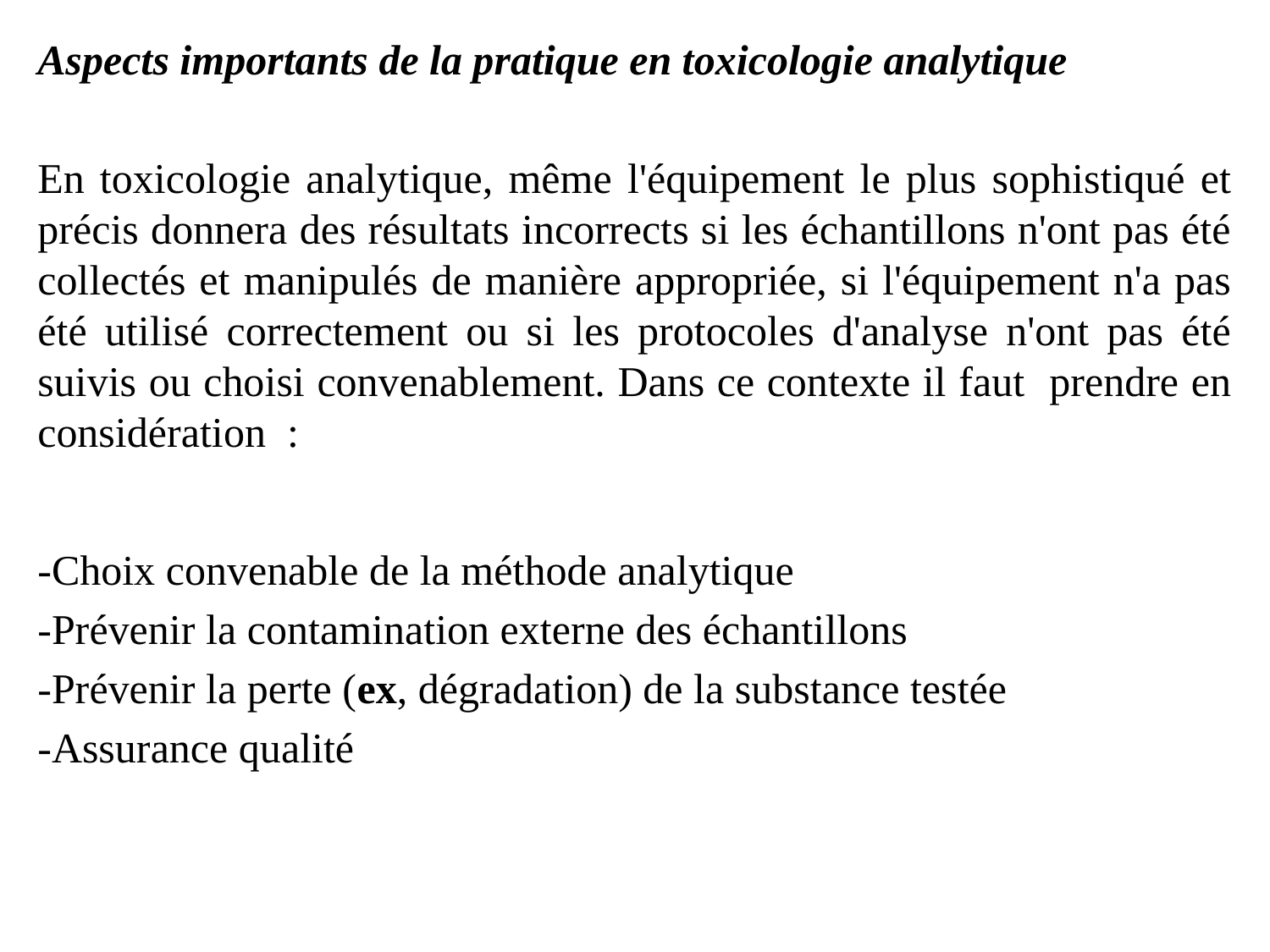

Aspects importants de la pratique en toxicologie analytique

En toxicologie analytique, même l'équipement le plus sophistiqué et précis donnera des résultats incorrects si les échantillons n'ont pas été collectés et manipulés de manière appropriée, si l'équipement n'a pas été utilisé correctement ou si les protocoles d'analyse n'ont pas été suivis ou choisi convenablement. Dans ce contexte il faut  prendre en considération  :

-Choix convenable de la méthode analytique
-Prévenir la contamination externe des échantillons
-Prévenir la perte (ex, dégradation) de la substance testée
-Assurance qualité